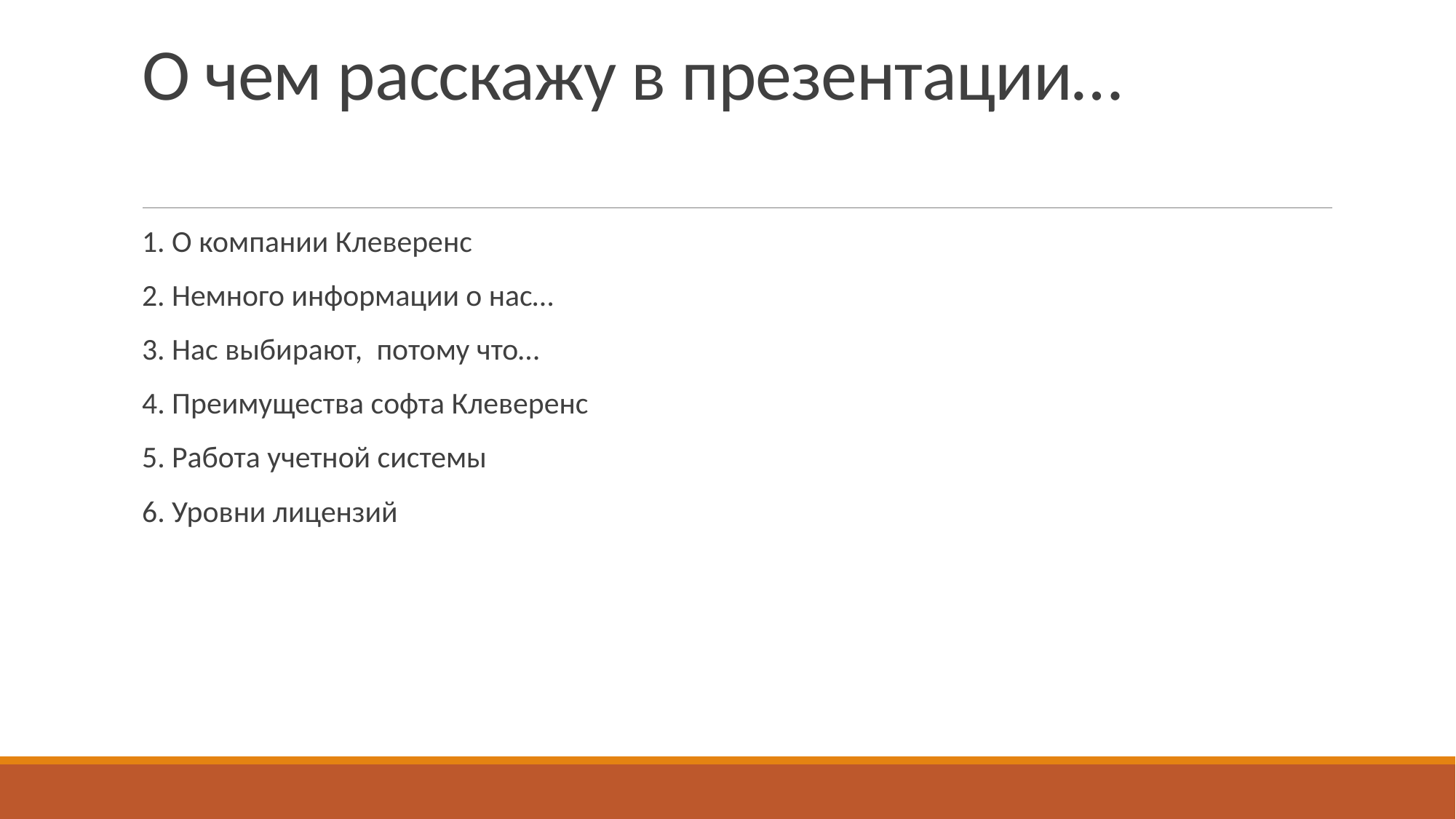

# О чем расскажу в презентации…
1. О компании Клеверенс
2. Немного информации о нас…
3. Нас выбирают,  потому что…
4. Преимущества софта Клеверенс
5. Работа учетной системы
6. Уровни лицензий